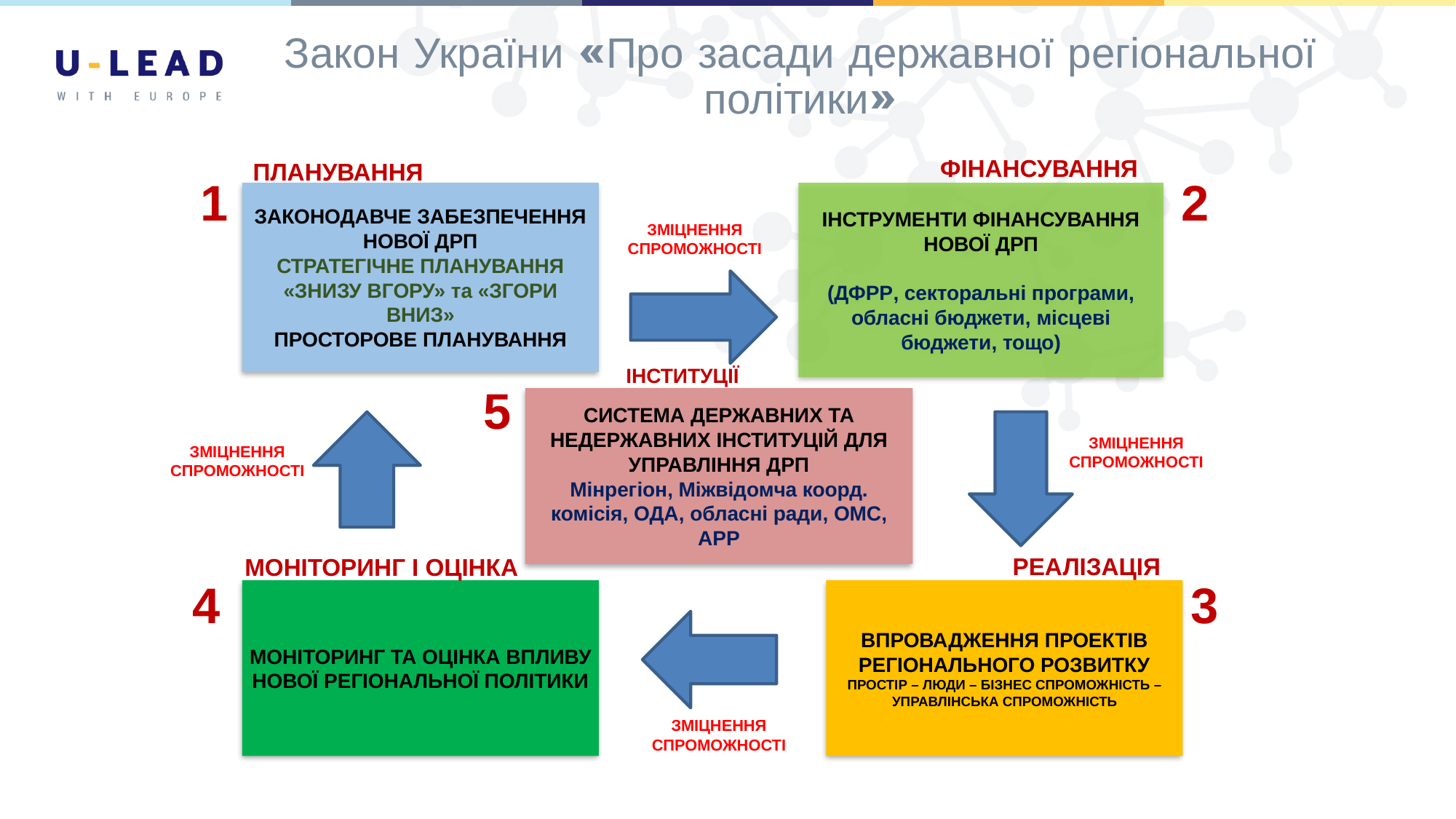

# Закон України «Про засади державної регіональної політики»
ФІНАНСУВАННЯ
ПЛАНУВАННЯ
1
2
ЗАКОНОДАВЧЕ ЗАБЕЗПЕЧЕННЯ НОВОЇ ДРП
СТРАТЕГІЧНЕ ПЛАНУВАННЯ «ЗНИЗУ ВГОРУ» та «ЗГОРИ ВНИЗ»
ПРОСТОРОВЕ ПЛАНУВАННЯ
ІНСТРУМЕНТИ ФІНАНСУВАННЯ НОВОЇ ДРП

(ДФРР, секторальні програми, обласні бюджети, місцеві бюджети, тощо)
ЗМІЦНЕННЯ СПРОМОЖНОСТІ

ІНСТИТУЦІЇ
5
СИСТЕМА ДЕРЖАВНИХ ТА НЕДЕРЖАВНИХ ІНСТИТУЦІЙ ДЛЯ УПРАВЛІННЯ ДРП
Мінрегіон, Міжвідомча коорд. комісія, ОДА, обласні ради, ОМС, АРР

ЗМІЦНЕННЯ СПРОМОЖНОСТІ
РЕАЛІЗАЦІЯ
МОНІТОРИНГ І ОЦІНКА
4
3
МОНІТОРИНГ ТА ОЦІНКА ВПЛИВУ НОВОЇ РЕГІОНАЛЬНОЇ ПОЛІТИКИ
ВПРОВАДЖЕННЯ ПРОЕКТІВ РЕГІОНАЛЬНОГО РОЗВИТКУ
ПРОСТІР – ЛЮДИ – БІЗНЕС СПРОМОЖНІСТЬ – УПРАВЛІНСЬКА СПРОМОЖНІСТЬ

ЗМІЦНЕННЯ СПРОМОЖНОСТІ
ЗМІЦНЕННЯ СПРОМОЖНОСТІ